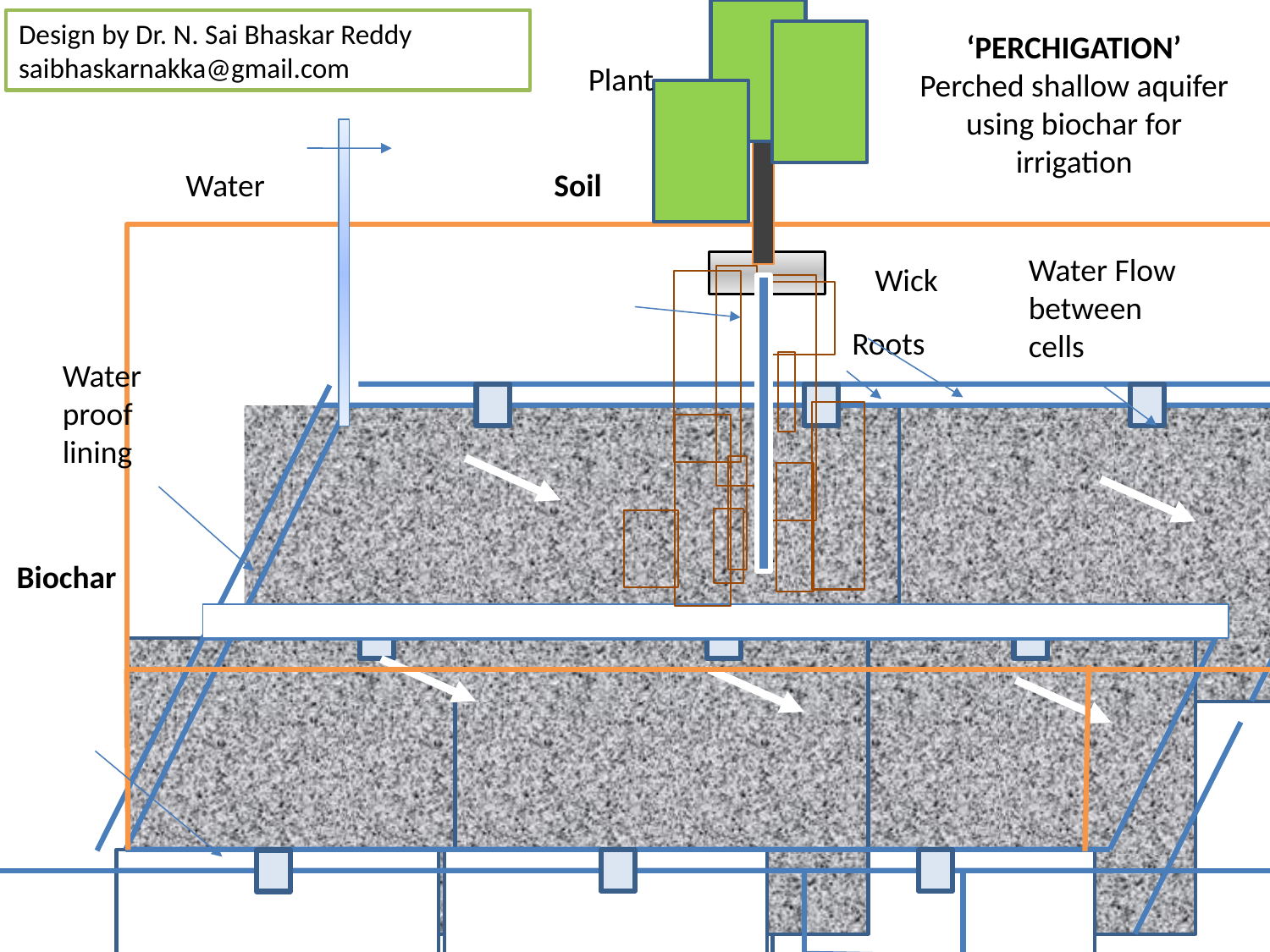

Design by Dr. N. Sai Bhaskar Reddy
saibhaskarnakka@gmail.com

‘PERCHIGATION’
Perched shallow aquifer using biochar for irrigation
Plant

Water
Soil

Water Flow between cells

Wick

Roots

Water proof lining

Biochar